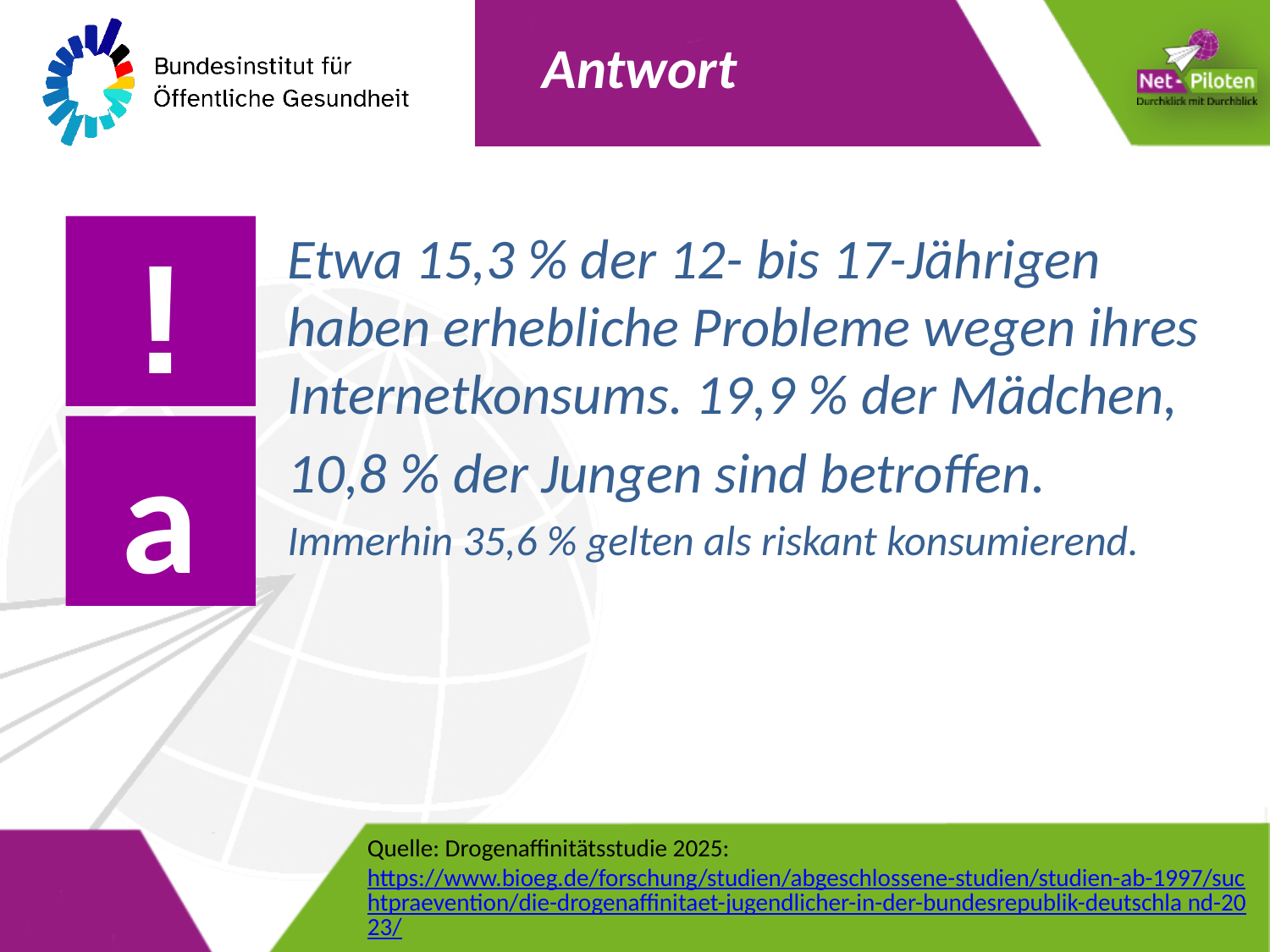

Etwa 15,3 % der 12- bis 17-Jährigen haben erhebliche Probleme wegen ihres Internetkonsums. 19,9 % der Mädchen,
10,8 % der Jungen sind betroffen.
Immerhin 35,6 % gelten als riskant konsumierend.

a
Quelle: Drogenaffinitätsstudie 2025: https://www.bioeg.de/forschung/studien/abgeschlossene-studien/studien-ab-1997/suchtpraevention/die-drogenaffinitaet-jugendlicher-in-der-bundesrepublik-deutschla nd-2023/